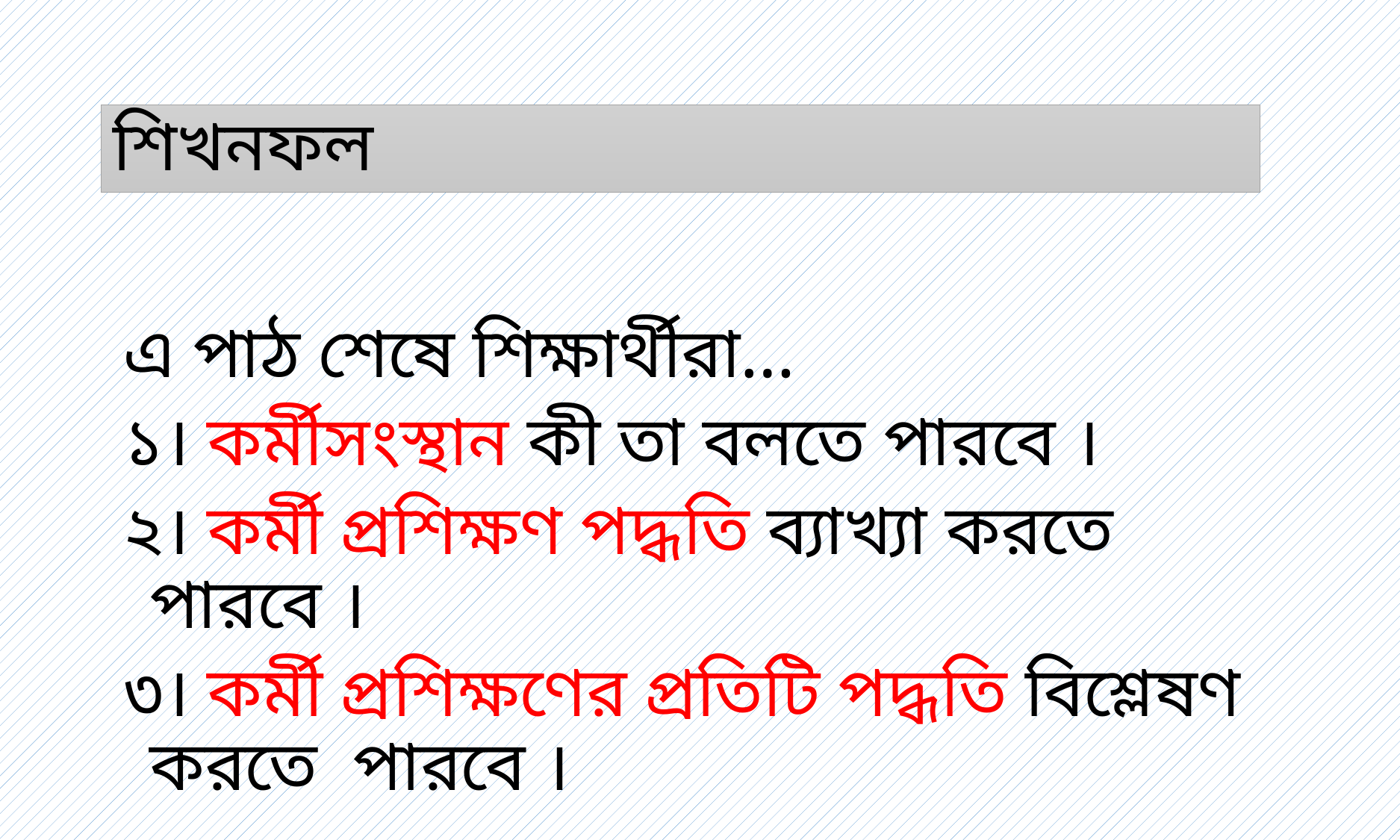

# শিখনফল

এ পাঠ শেষে শিক্ষার্থীরা…
১। কর্মীসংস্থান কী তা বলতে পারবে ।
২। কর্মী প্রশিক্ষণ পদ্ধতি ব্যাখ্যা করতে পারবে ।
৩। কর্মী প্রশিক্ষণের প্রতিটি পদ্ধতি বিশ্লেষণ করতে  পারবে ।